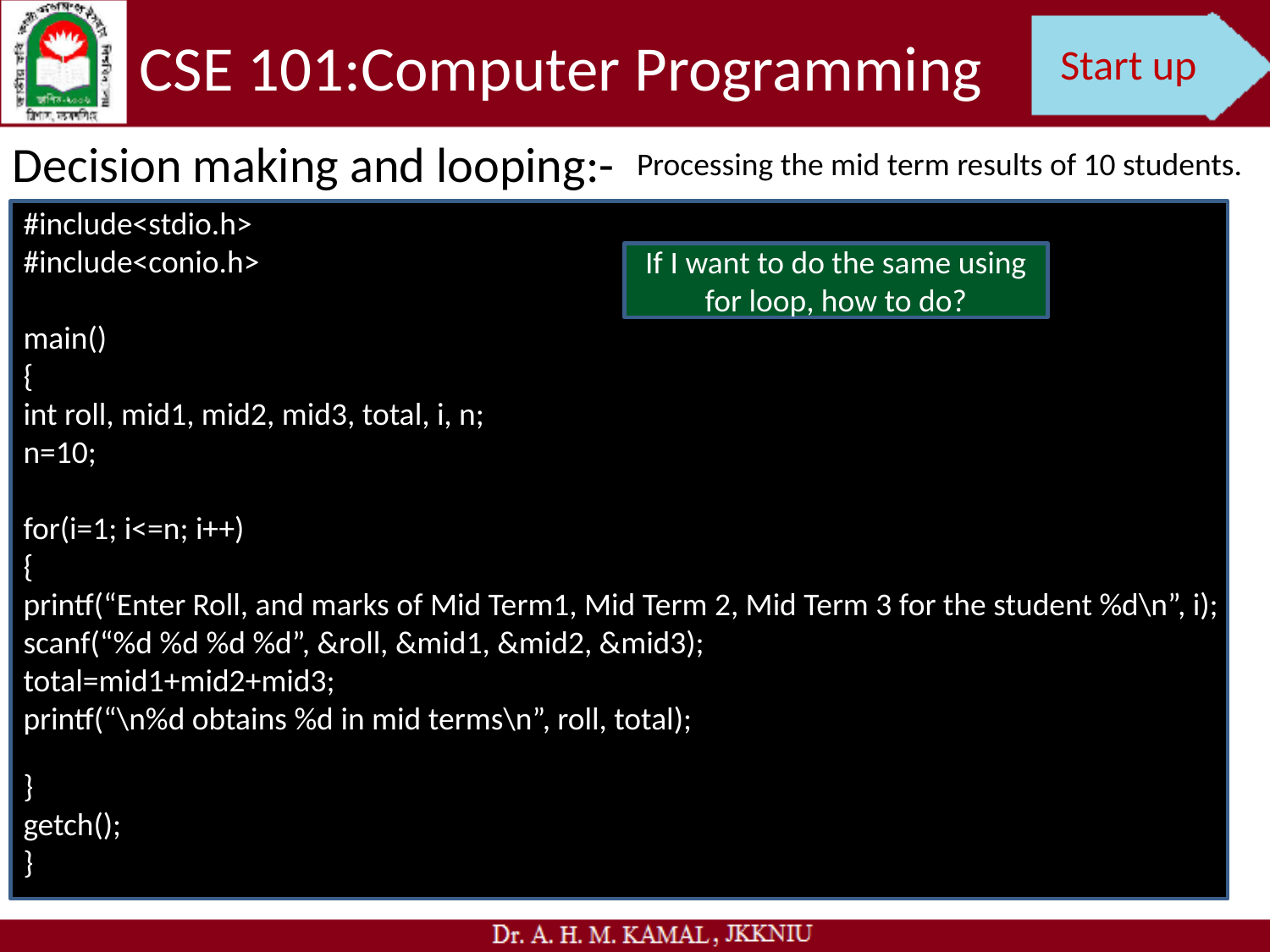

CSE 101:Computer Programming
Start up
Decision making and looping:-
Processing the mid term results of 10 students.
#include<stdio.h>
#include<conio.h>

main()
{
int roll, mid1, mid2, mid3, total, i, n;
n=10;

for(i=1; i<=n; i++)
{
printf(“Enter Roll, and marks of Mid Term1, Mid Term 2, Mid Term 3 for the student %d\n”, i);
scanf(“%d %d %d %d”, &roll, &mid1, &mid2, &mid3);
total=mid1+mid2+mid3;
printf(“\n%d obtains %d in mid terms\n”, roll, total);

}
getch();
}

If I want to do the same using for loop, how to do?